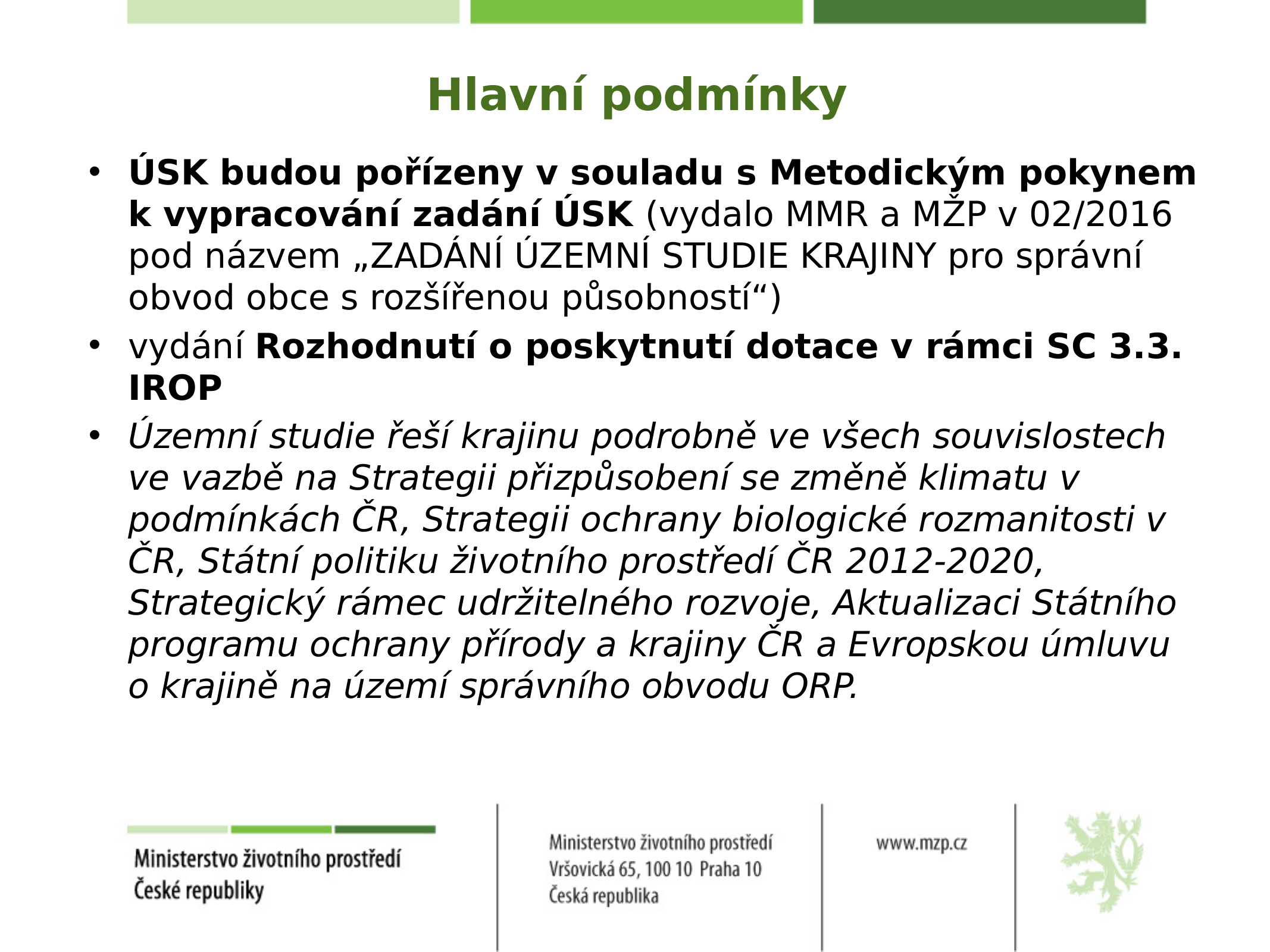

Hlavní podmínky
ÚSK budou pořízeny v souladu s Metodickým pokynem k vypracování zadání ÚSK (vydalo MMR a MŽP v 02/2016 pod názvem „ZADÁNÍ ÚZEMNÍ STUDIE KRAJINY pro správní obvod obce s rozšířenou působností“)
vydání Rozhodnutí o poskytnutí dotace v rámci SC 3.3. IROP
Územní studie řeší krajinu podrobně ve všech souvislostech ve vazbě na Strategii přizpůsobení se změně klimatu v podmínkách ČR, Strategii ochrany biologické rozmanitosti v ČR, Státní politiku životního prostředí ČR 2012-2020, Strategický rámec udržitelného rozvoje, Aktualizaci Státního programu ochrany přírody a krajiny ČR a Evropskou úmluvu o krajině na území správního obvodu ORP.